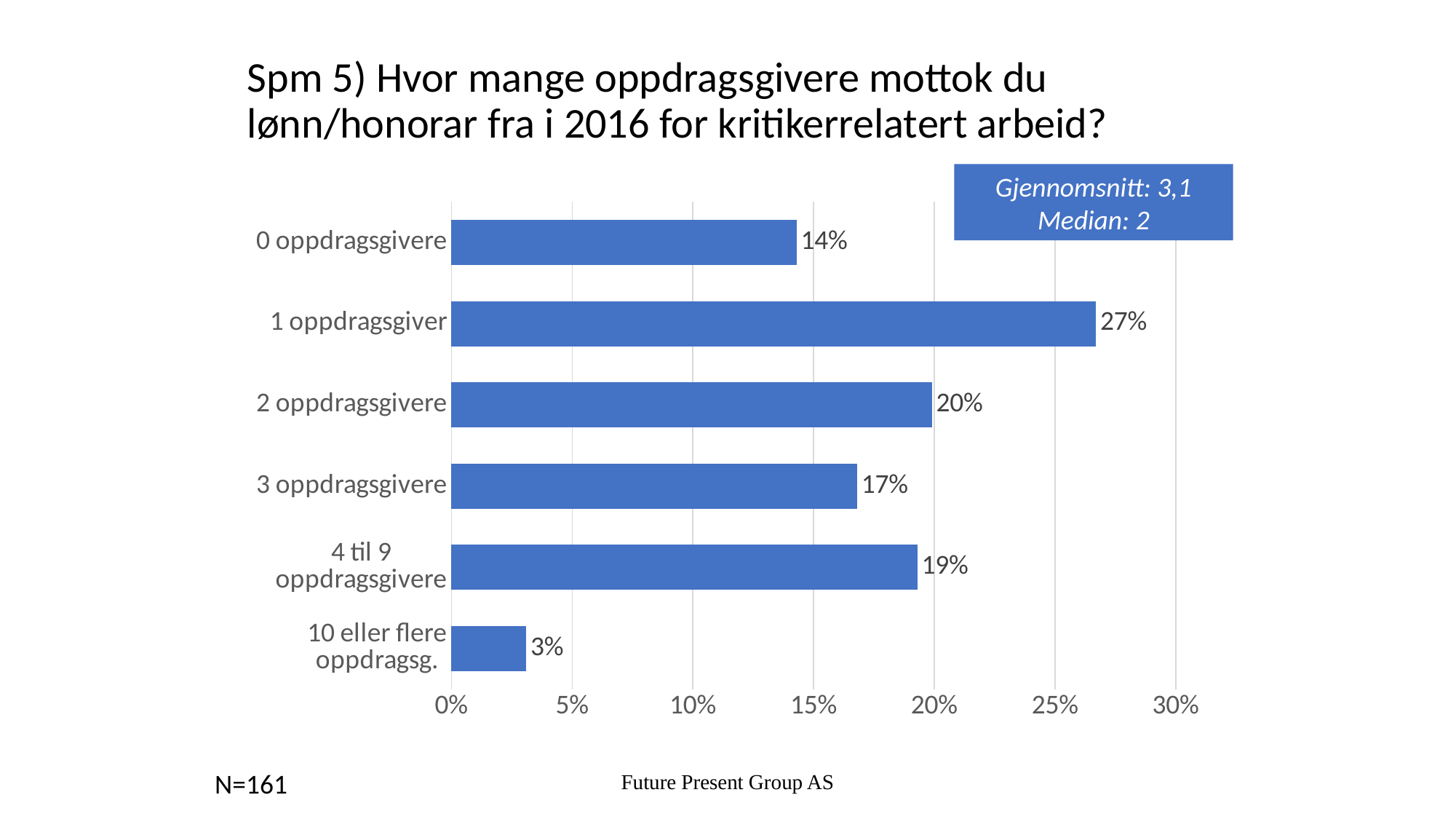

# Spm 5) Hvor mange oppdragsgivere mottok du lønn/honorar fra i 2016 for kritikerrelatert arbeid?
Gjennomsnitt: 3,1
Median: 2

### Chart

| Category | Serie 1 |
|---|---|
| 0 oppdragsgivere | 0.143 |
| 1 oppdragsgiver | 0.267 |
| 2 oppdragsgivere | 0.199 |
| 3 oppdragsgivere | 0.168 |
| 4 til 9 oppdragsgivere | 0.193 |
| 10 eller flere oppdragsg. | 0.031 |
Future Present Group AS
N=161